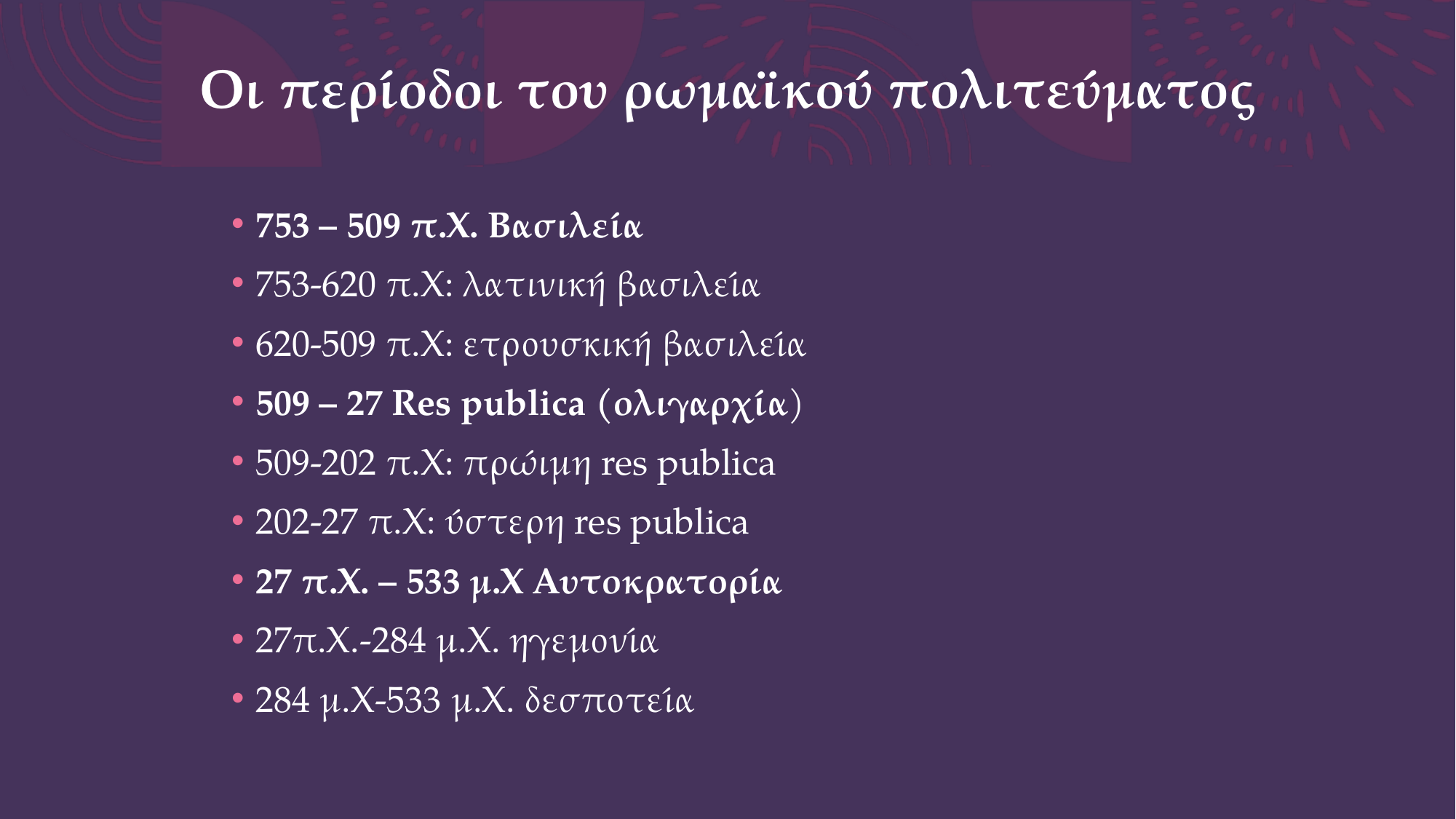

# Οι περίοδοι του ρωμαϊκού πολιτεύματος
753 – 509 π.Χ. Βασιλεία
753-620 π.Χ: λατινική βασιλεία
620-509 π.Χ: ετρουσκική βασιλεία
509 – 27 Res publica (ολιγαρχία)
509-202 π.X: πρώιμη res publica
202-27 π.Χ: ύστερη res publica
27 π.Χ. – 533 μ.Χ Αυτοκρατορία
27π.Χ.-284 μ.Χ. ηγεμονία
284 μ.Χ-533 μ.Χ. δεσποτεία